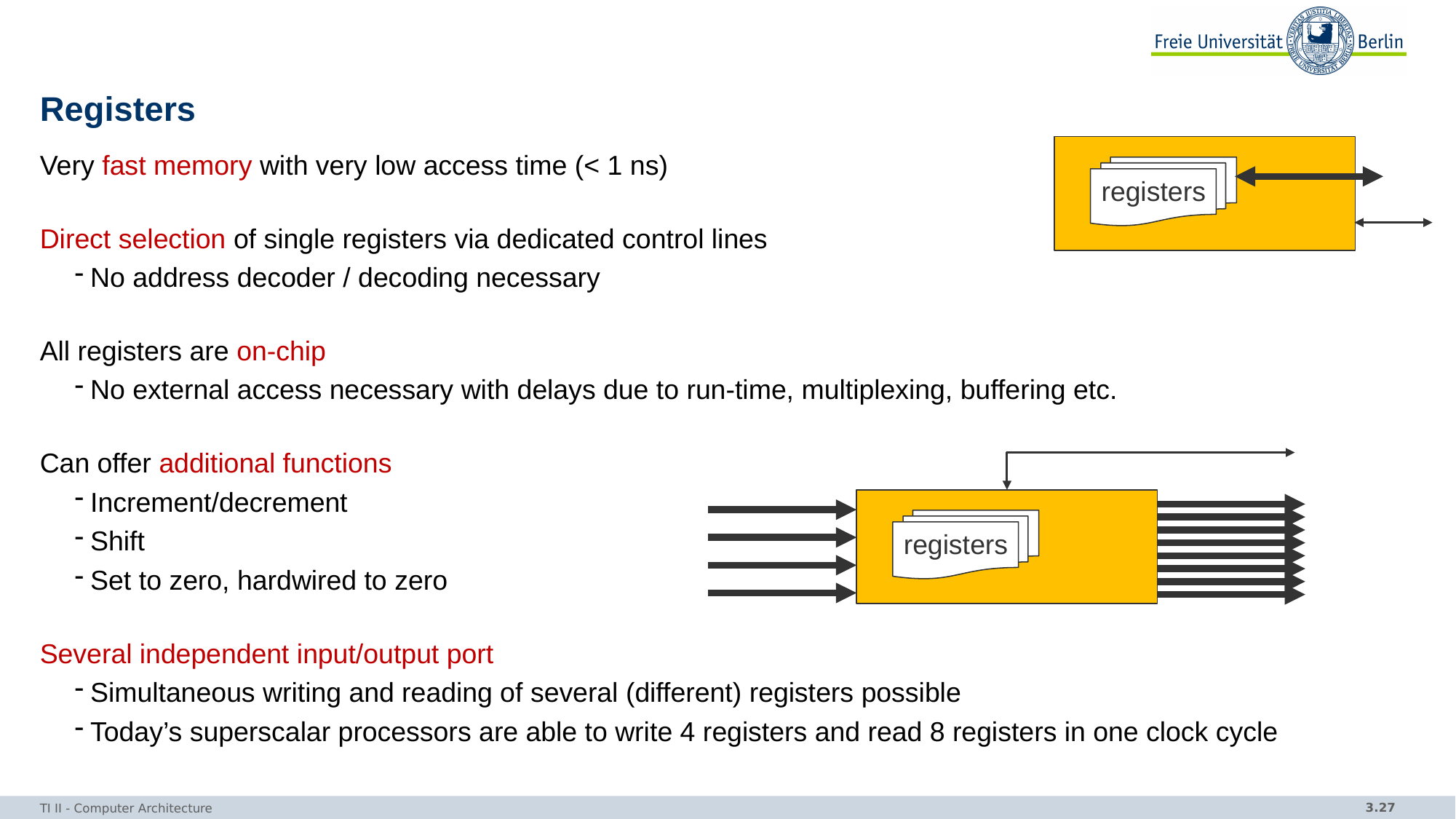

# Registers

Very fast memory with very low access time (< 1 ns)

Direct selection of single registers via dedicated control lines
No address decoder / decoding necessary

All registers are on-chip
No external access necessary with delays due to run-time, multiplexing, buffering etc.

Can offer additional functions
Increment/decrement
Shift
Set to zero, hardwired to zero

Several independent input/output port
Simultaneous writing and reading of several (different) registers possible
Today’s superscalar processors are able to write 4 registers and read 8 registers in one clock cycle

registers

registers
TI II - Computer Architecture